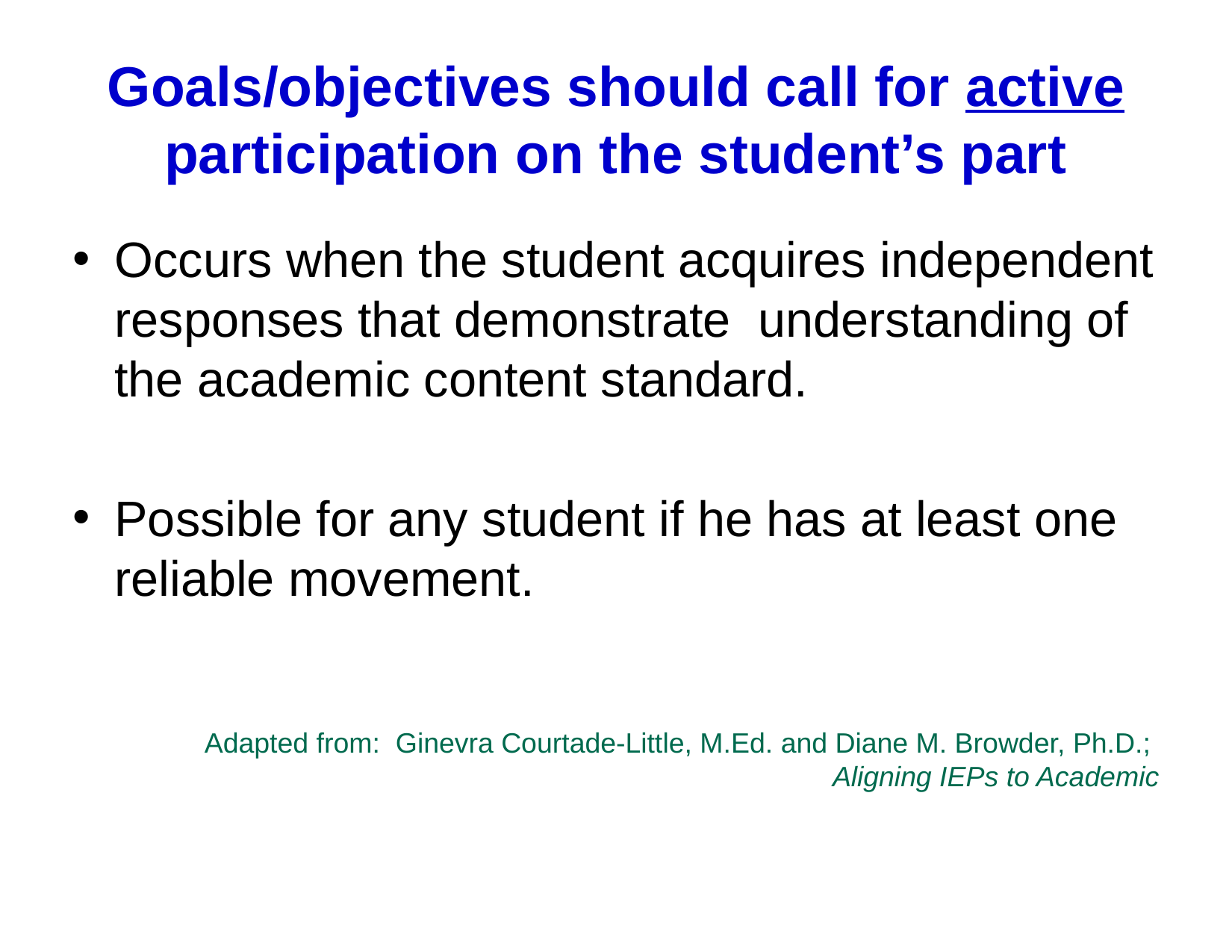

# Goals/objectives should call for active participation on the student’s part
Occurs when the student acquires independent responses that demonstrate  understanding of the academic content standard.

Possible for any student if he has at least one reliable movement.

Adapted from:  Ginevra Courtade-Little, M.Ed. and Diane M. Browder, Ph.D.;
Aligning IEPs to Academic